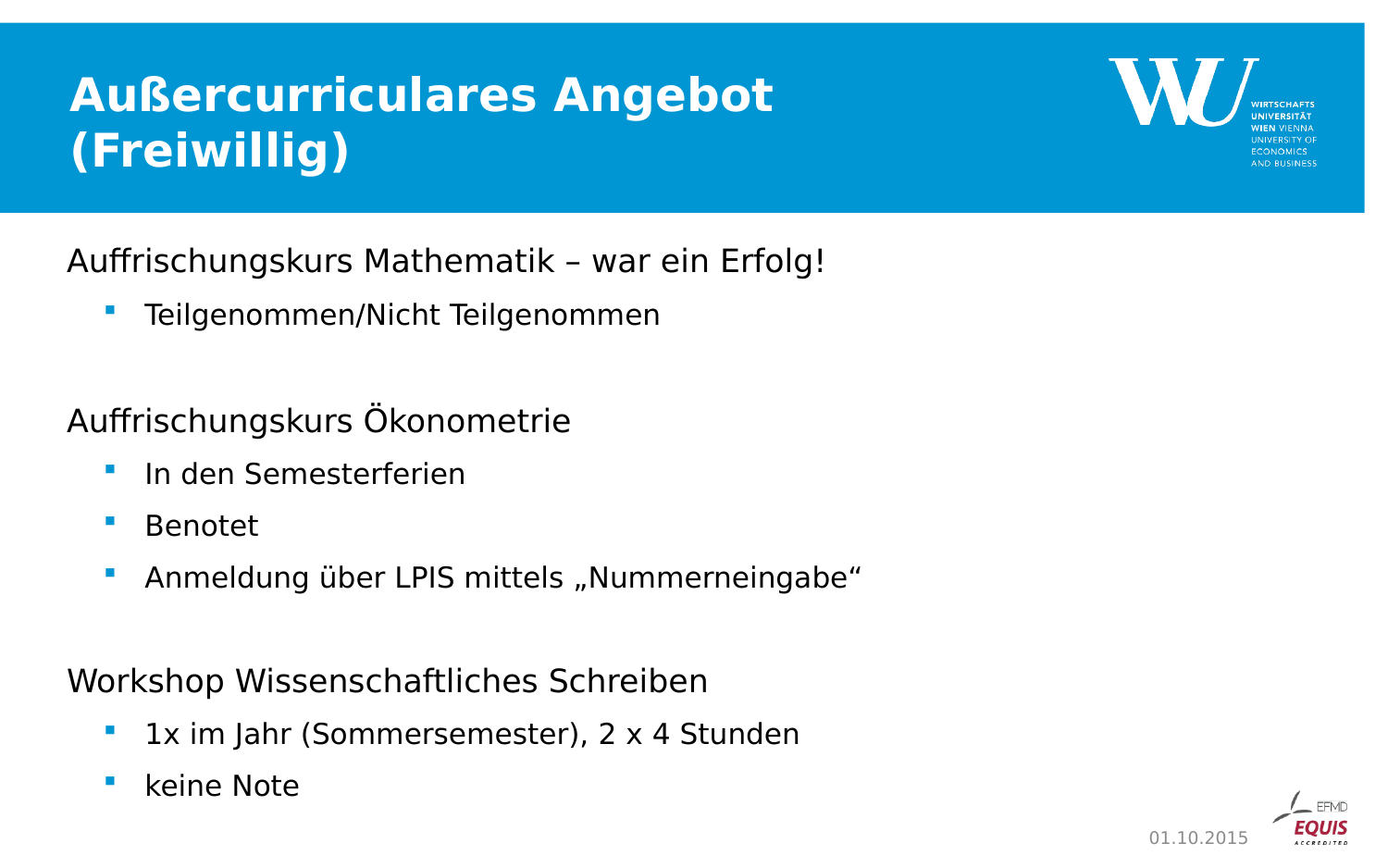

# Außercurriculares Angebot (Freiwillig)
Auffrischungskurs Mathematik – war ein Erfolg!
Teilgenommen/Nicht Teilgenommen

Auffrischungskurs Ökonometrie
In den Semesterferien
Benotet
Anmeldung über LPIS mittels „Nummerneingabe“

Workshop Wissenschaftliches Schreiben
1x im Jahr (Sommersemester), 2 x 4 Stunden
keine Note

01.10.2015